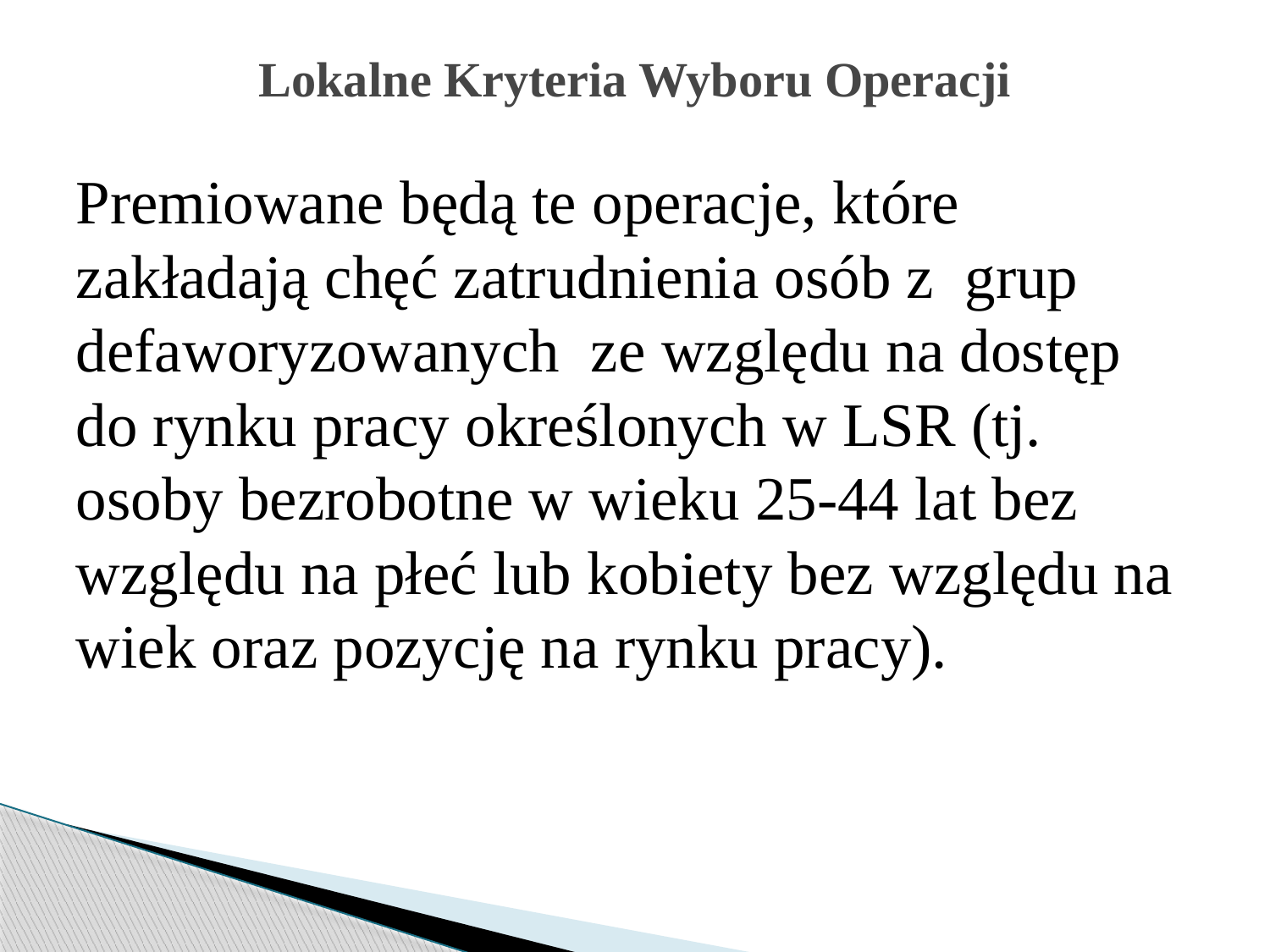

# Lokalne Kryteria Wyboru Operacji
Premiowane będą te operacje, które zakładają chęć zatrudnienia osób z  grup defaworyzowanych  ze względu na dostęp do rynku pracy określonych w LSR (tj. osoby bezrobotne w wieku 25-44 lat bez względu na płeć lub kobiety bez względu na wiek oraz pozycję na rynku pracy).